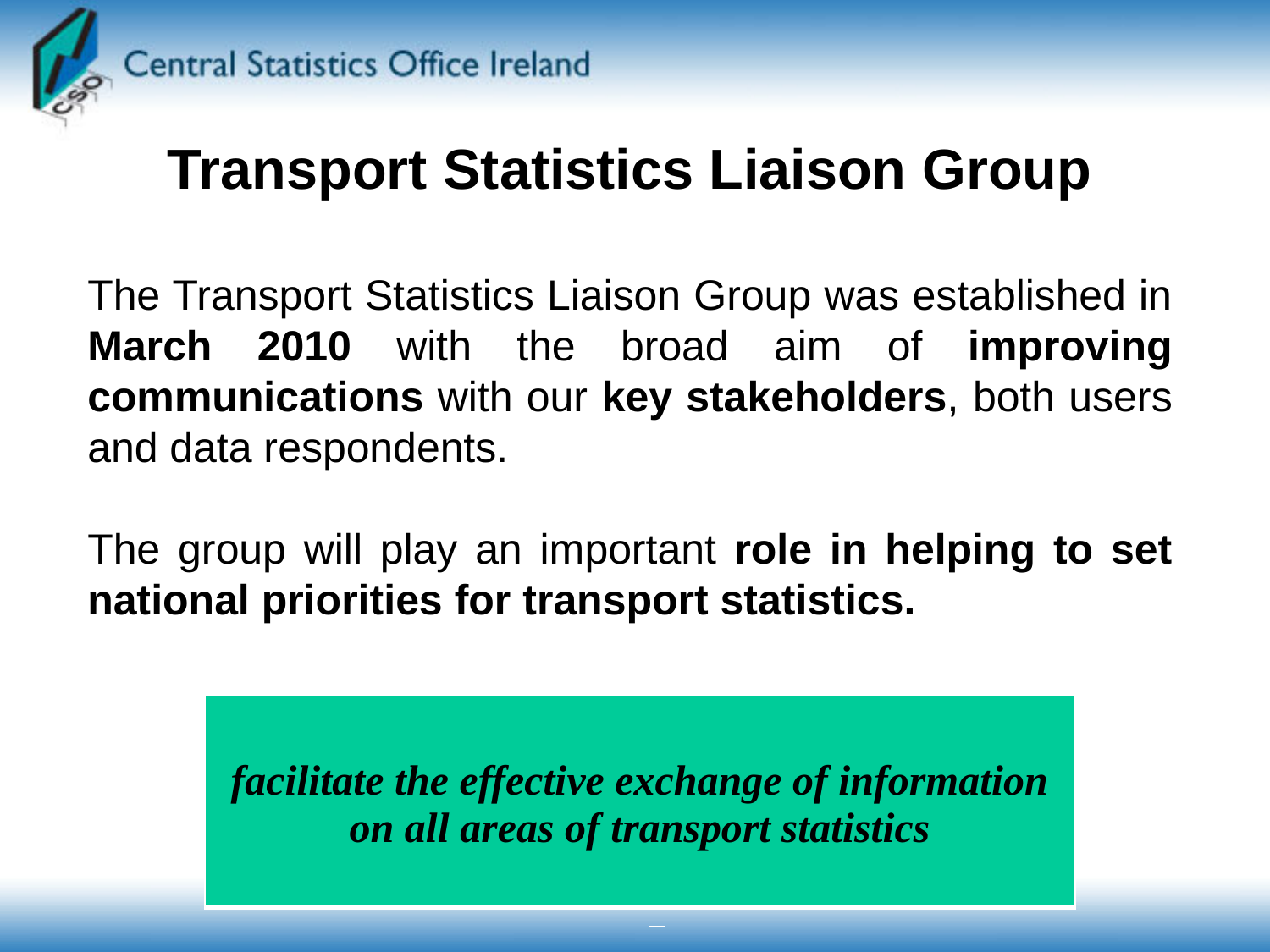

Transport Statistics Liaison Group

The Transport Statistics Liaison Group was established in March 2010 with the broad aim of improving communications with our key stakeholders, both users and data respondents.

The group will play an important role in helping to set national priorities for transport statistics.

#
| facilitate the effective exchange of information on all areas of transport statistics |
| --- |